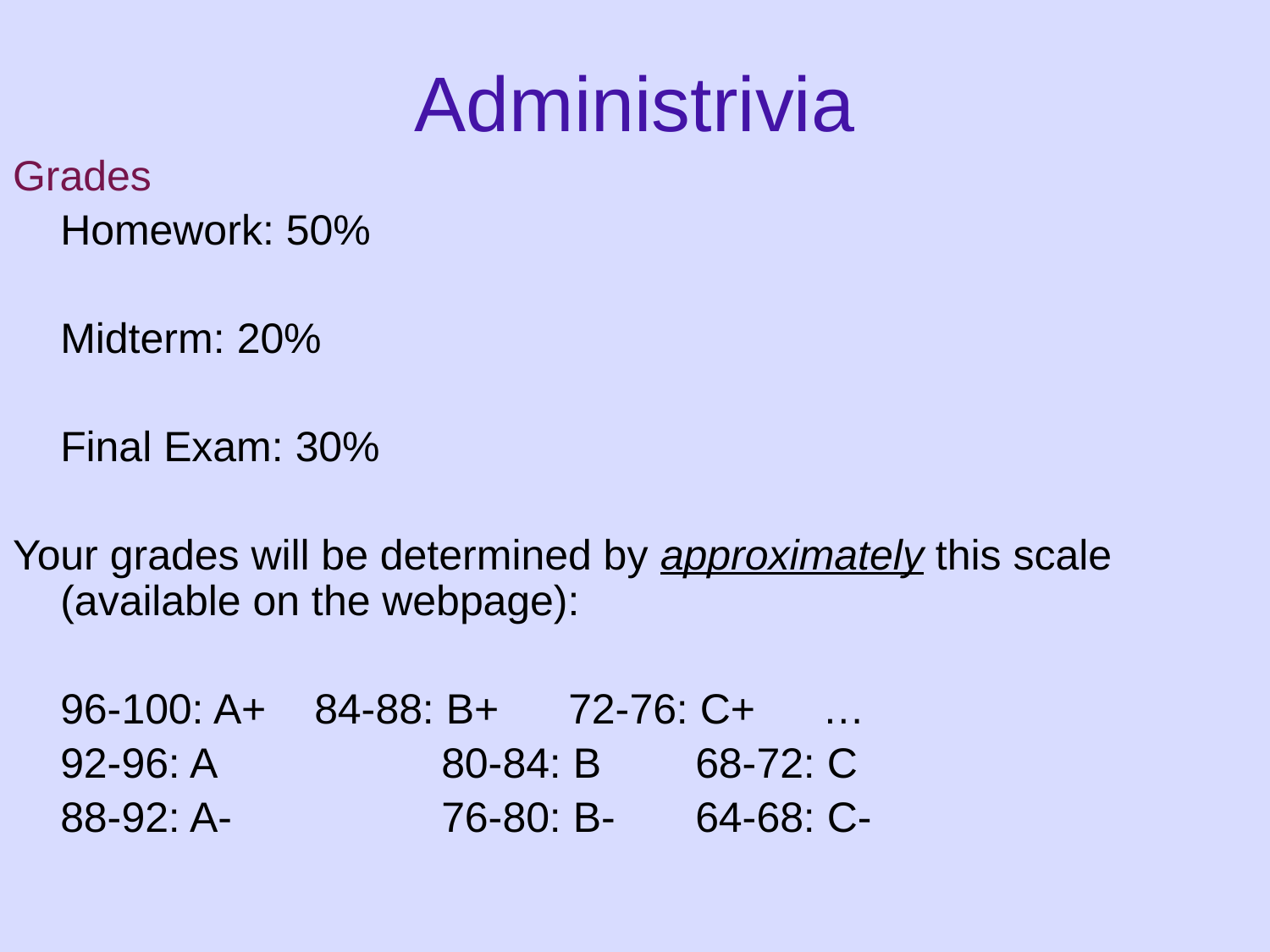

# Administrivia
Grades
	Homework: 50%

	Midterm: 20%

	Final Exam: 30%

Your grades will be determined by approximately this scale (available on the webpage):

	96-100: A+	84-88: B+	72-76: C+	…
	92-96: A		80-84: B	68-72: C
	88-92: A-		76-80: B-	64-68: C-